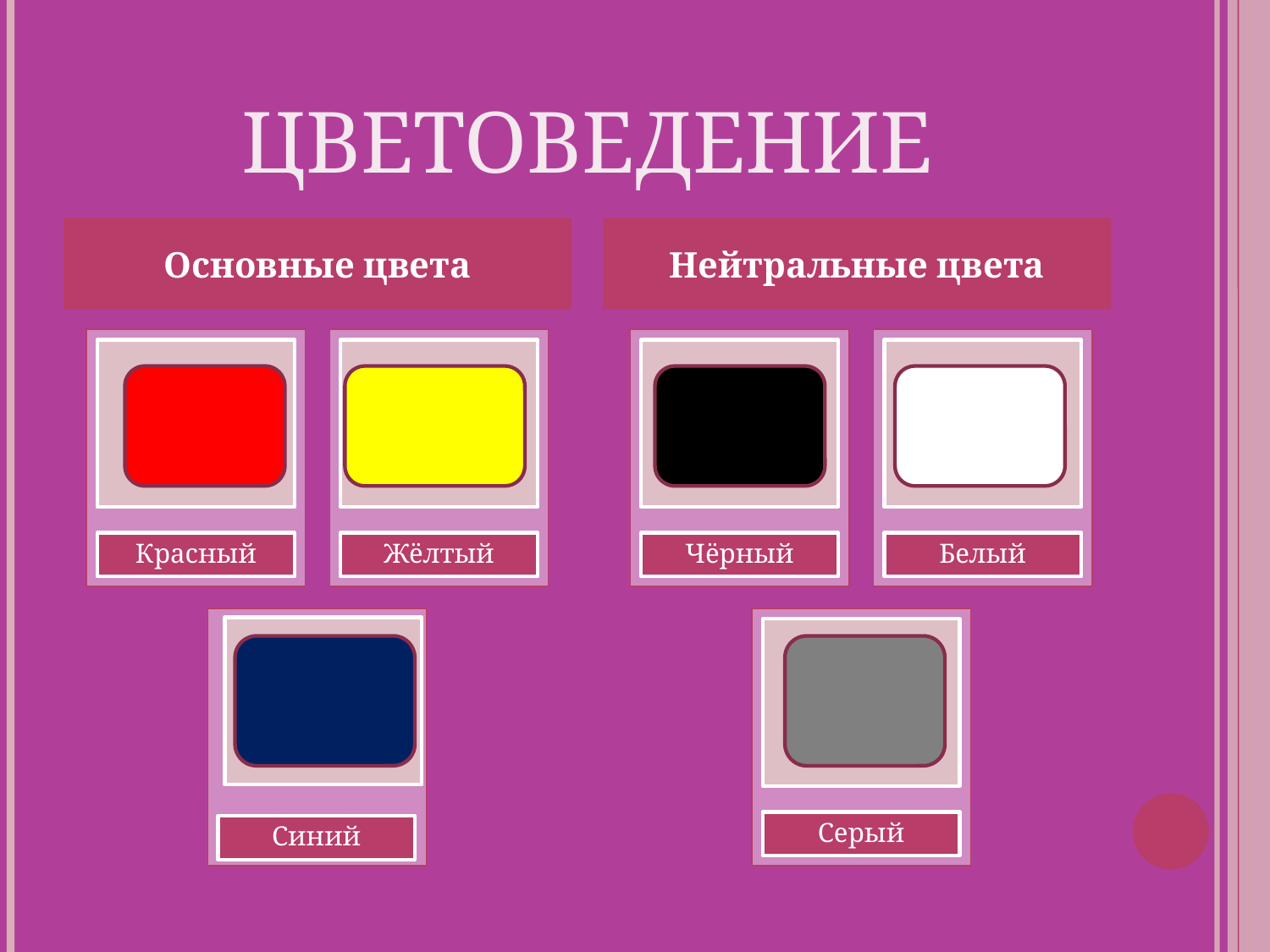

# Цветоведение
Основные цвета
Нейтральные цвета
Красный

Жёлтый

Синий

Чёрный

Белый

Серый